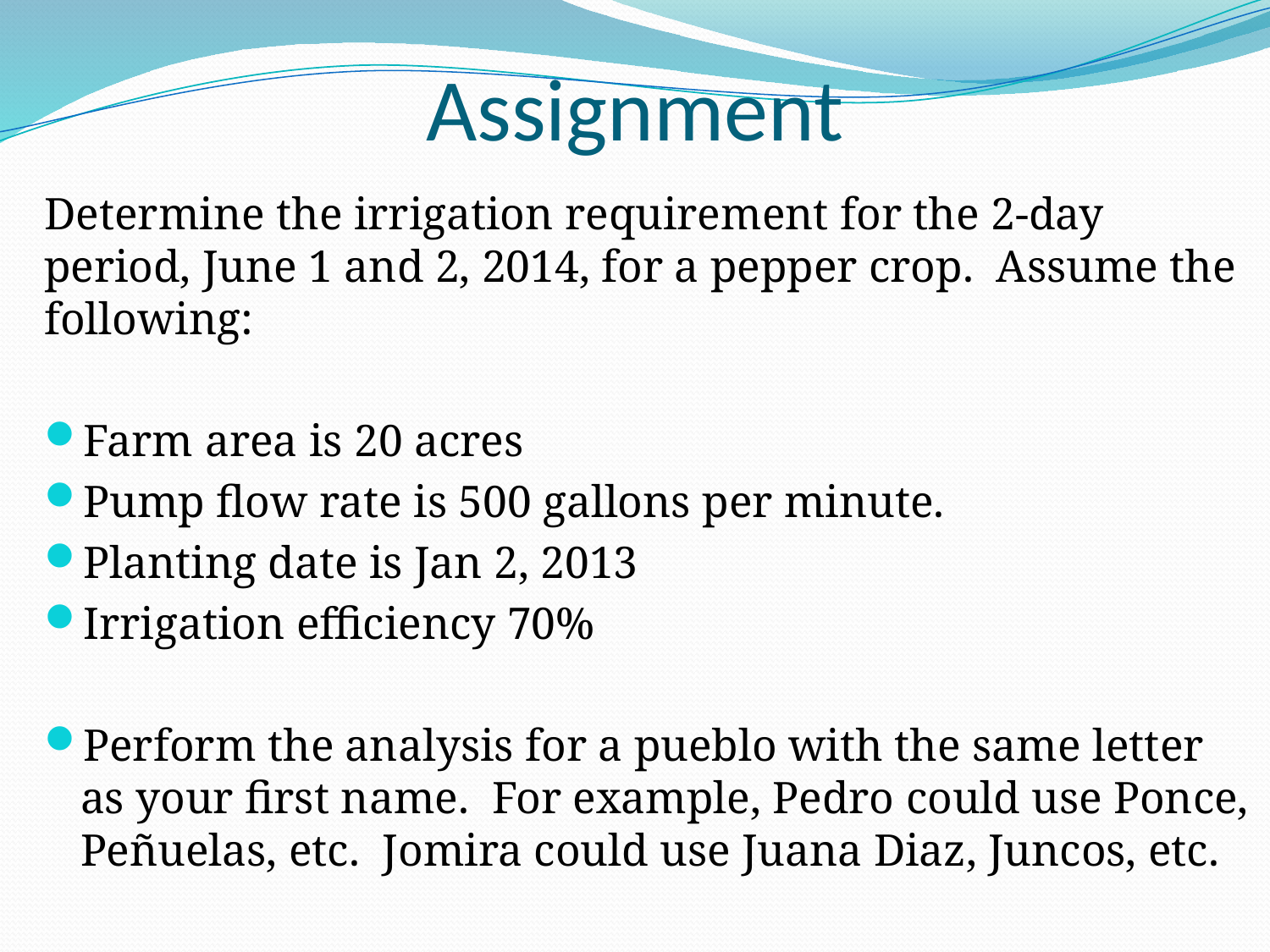

# Assignment
Determine the irrigation requirement for the 2-day period, June 1 and 2, 2014, for a pepper crop.  Assume the following:

Farm area is 20 acres
Pump flow rate is 500 gallons per minute.
Planting date is Jan 2, 2013
Irrigation efficiency 70%

Perform the analysis for a pueblo with the same letter as your first name.  For example, Pedro could use Ponce, Peñuelas, etc.  Jomira could use Juana Diaz, Juncos, etc.